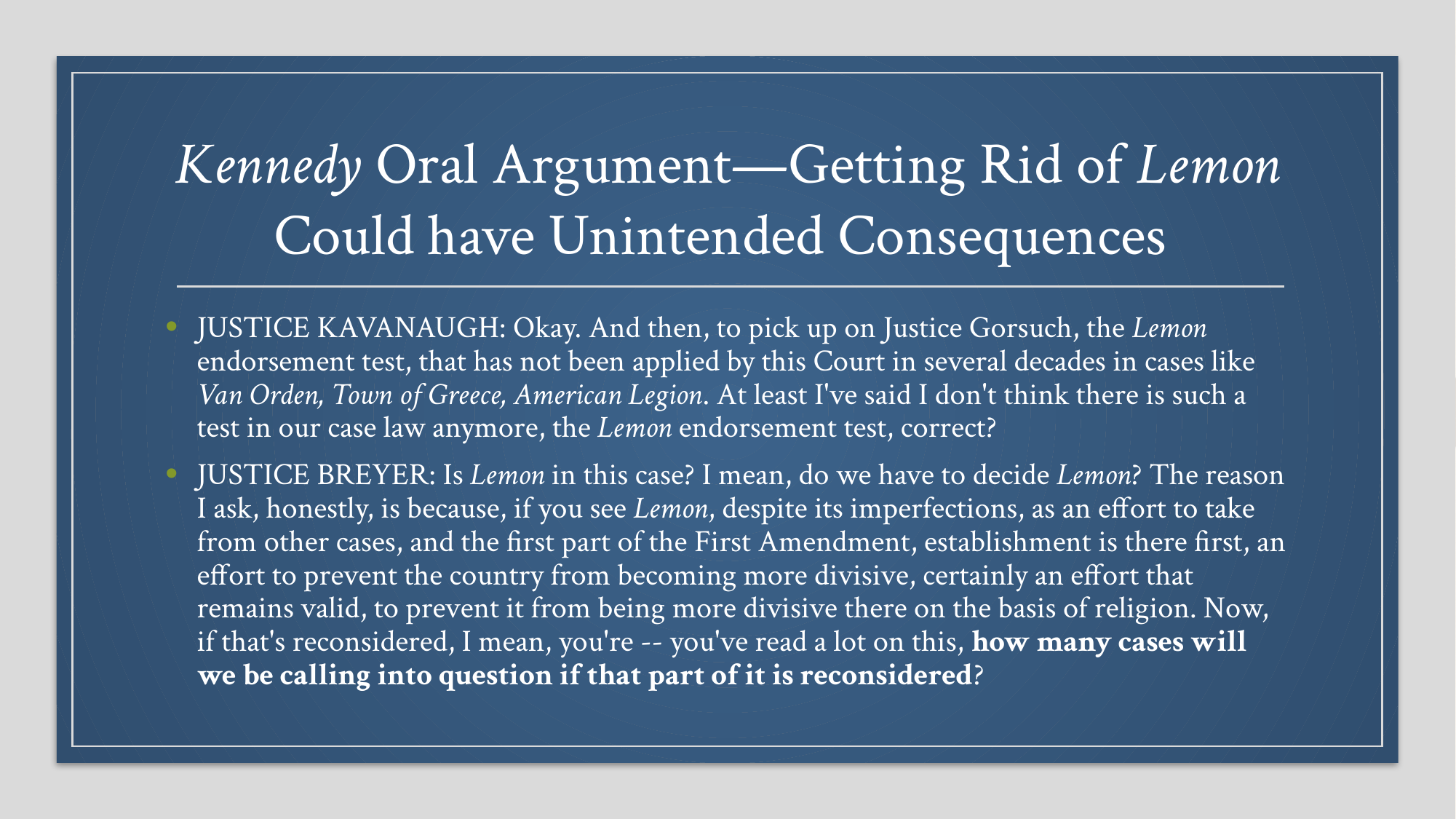

# Kennedy Oral Argument—Getting Rid of Lemon Could have Unintended Consequences
JUSTICE KAVANAUGH: Okay. And then, to pick up on Justice Gorsuch, the Lemon endorsement test, that has not been applied by this Court in several decades in cases like Van Orden, Town of Greece, American Legion. At least I've said I don't think there is such a test in our case law anymore, the Lemon endorsement test, correct?
JUSTICE BREYER: Is Lemon in this case? I mean, do we have to decide Lemon? The reason I ask, honestly, is because, if you see Lemon, despite its imperfections, as an effort to take from other cases, and the first part of the First Amendment, establishment is there first, an effort to prevent the country from becoming more divisive, certainly an effort that remains valid, to prevent it from being more divisive there on the basis of religion. Now, if that's reconsidered, I mean, you're -- you've read a lot on this, how many cases will we be calling into question if that part of it is reconsidered?